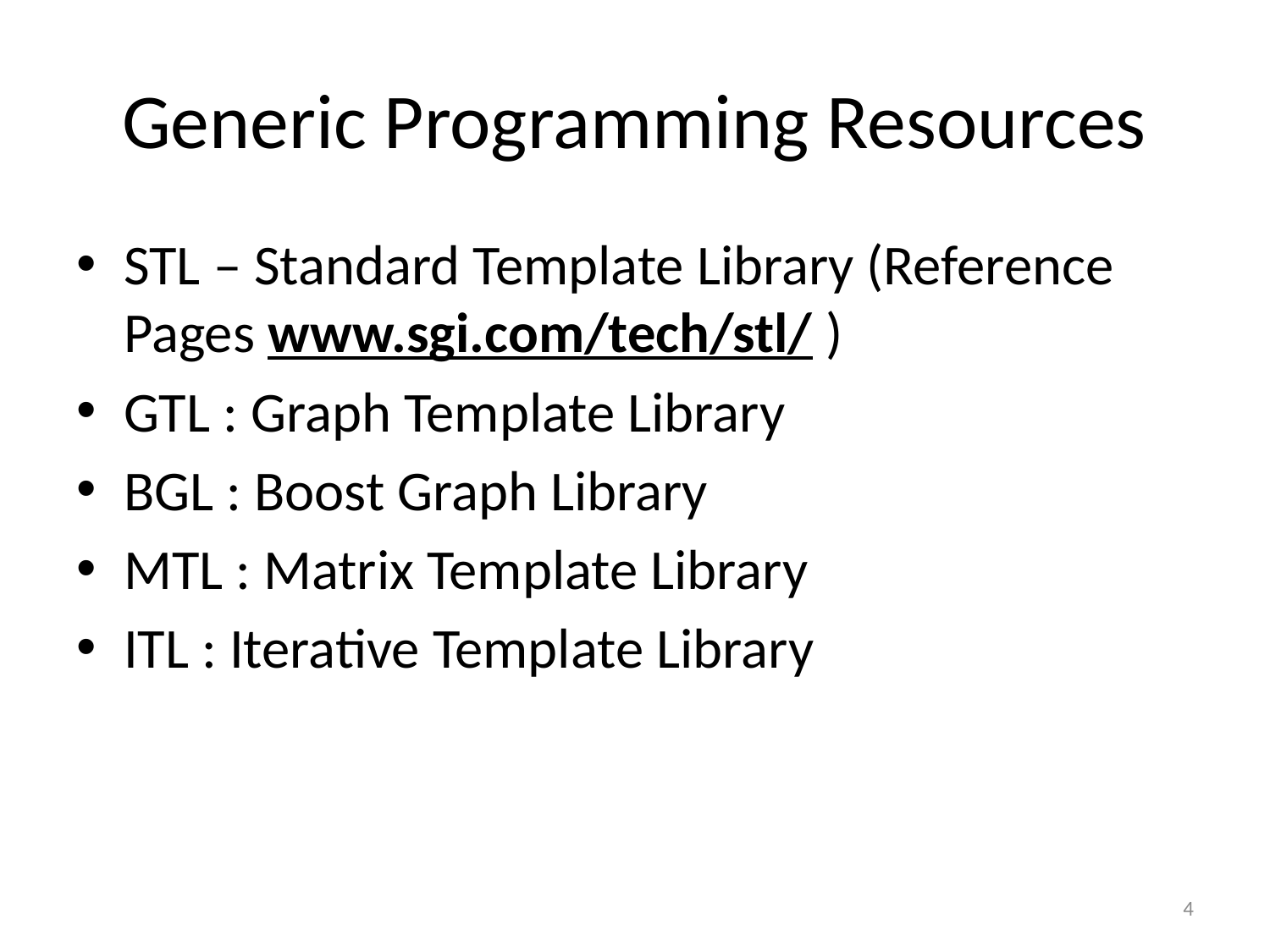

# Generic Programming Resources
STL – Standard Template Library (Reference Pages www.sgi.com/tech/stl/ )
GTL : Graph Template Library
BGL : Boost Graph Library
MTL : Matrix Template Library
ITL : Iterative Template Library

4